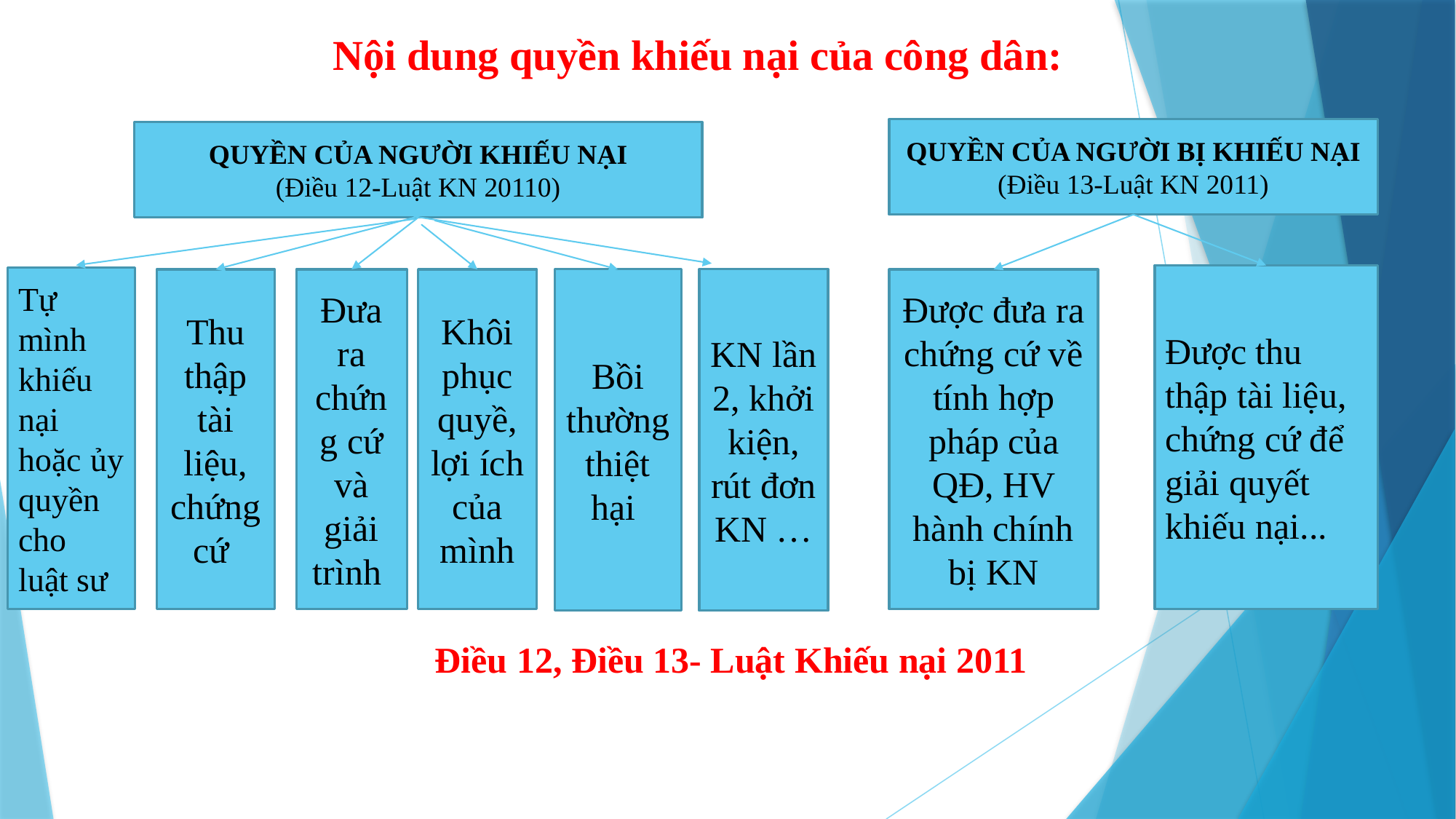

# Nội dung quyền khiếu nại của công dân:
QUYỀN CỦA NGƯỜI BỊ KHIẾU NẠI
(Điều 13-Luật KN 2011)
QUYỀN CỦA NGƯỜI KHIẾU NẠI
(Điều 12-Luật KN 20110)

Được thu thập tài liệu, chứng cứ để giải quyết khiếu nại...
Tự mình khiếu nại hoặc ủy quyền cho luật sư
Thu thập tài liệu, chứng cứ
Đưa ra chứng cứ và giải trình
Khôi phục quyề, lợi ích của mình
Bồi thường thiệt hại
KN lần 2, khởi kiện, rút đơn KN …
Được đưa ra chứng cứ về tính hợp pháp của QĐ, HV hành chính bị KN
Điều 12, Điều 13- Luật Khiếu nại 2011